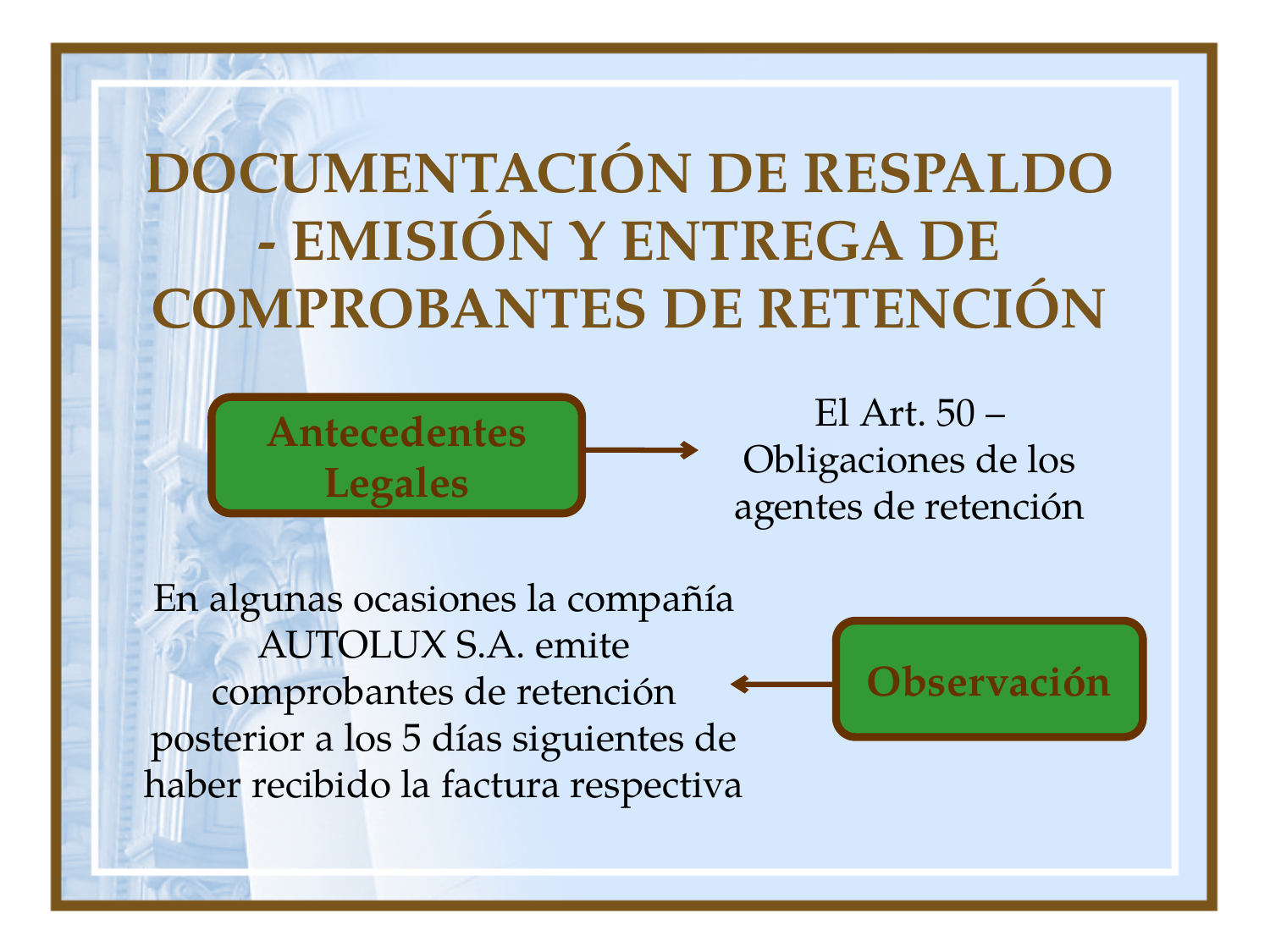

# DOCUMENTACIÓN DE RESPALDO - EMISIÓN Y ENTREGA DE COMPROBANTES DE RETENCIÓN
El Art. 50 – Obligaciones de los agentes de retención
Antecedentes Legales
En algunas ocasiones la compañía AUTOLUX S.A. emite comprobantes de retención posterior a los 5 días siguientes de haber recibido la factura respectiva
Observación